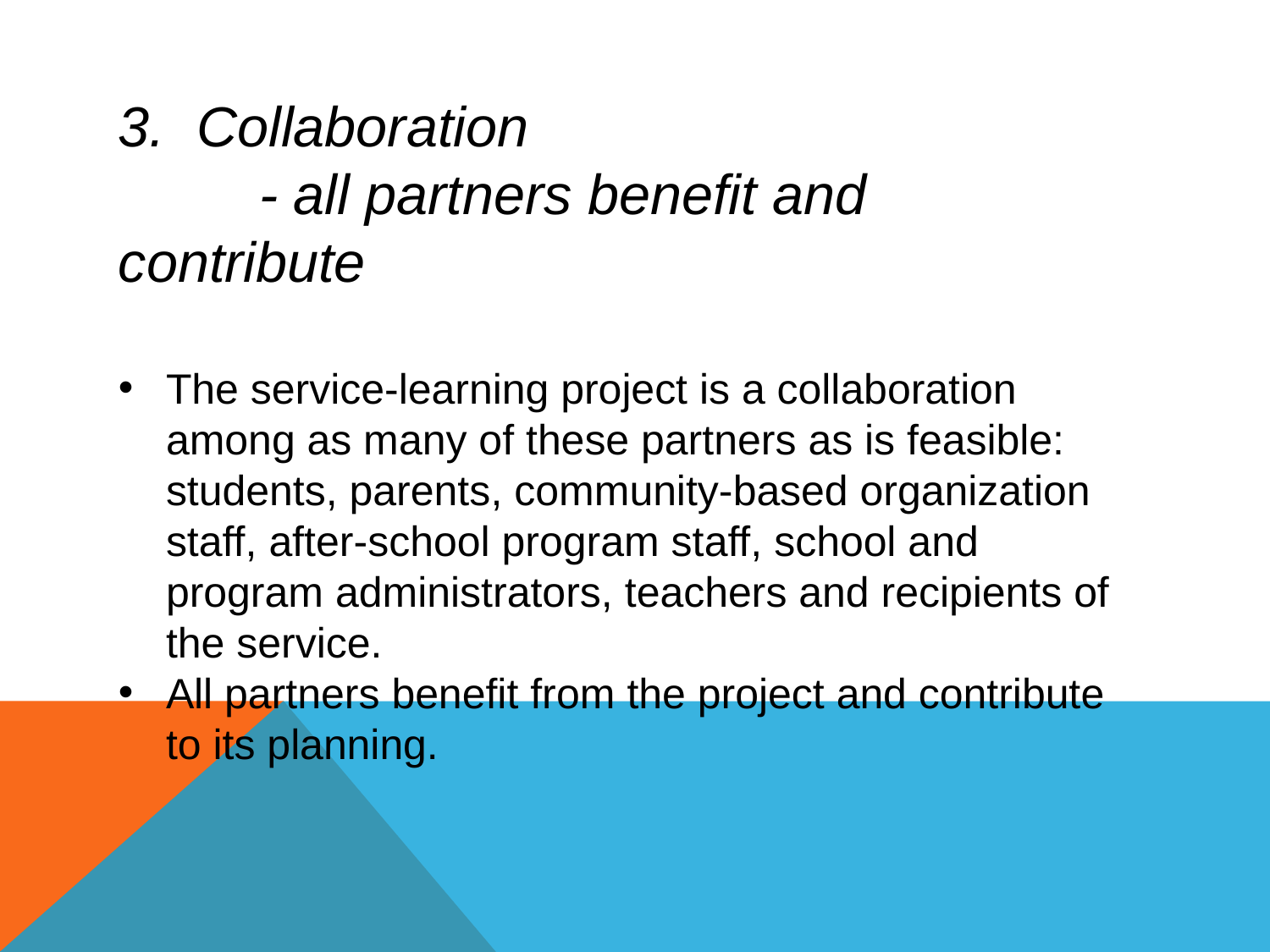

3.  Collaboration
         - all partners benefit and contribute

The service-learning project is a collaboration among as many of these partners as is feasible:  students, parents, community-based organization staff, after-school program staff, school and program administrators, teachers and recipients of the service.
All partners benefit from the project and contribute to its planning.